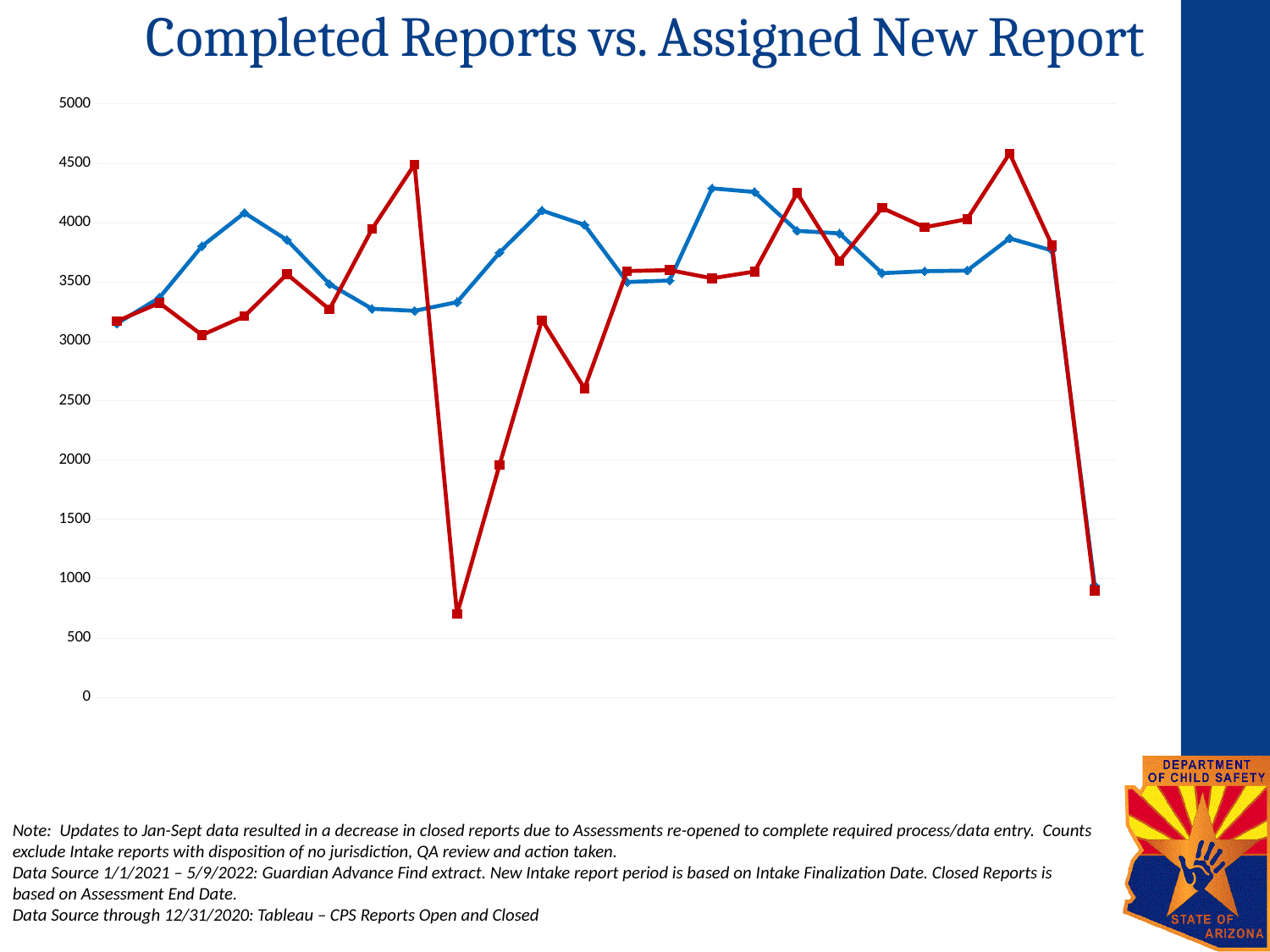

# Completed Reports vs. Assigned New Report

### Chart

| Category | New Reports | Closed Reports |
|---|---|---|
| 43983 | 3149.0 | 3169.0 |
| 44013 | 3367.0 | 3322.0 |
| 44044 | 3801.0 | 3052.0 |
| 44075 | 4081.0 | 3211.0 |
| 44105 | 3853.0 | 3565.0 |
| 44136 | 3481.0 | 3268.0 |
| 44166 | 3273.0 | 3945.0 |
| 44197 | 3256.0 | 4490.0 |
| 44228 | 3329.0 | 700.0 |
| 44256 | 3746.0 | 1958.0 |
| 44287 | 4101.0 | 3178.0 |
| 44317 | 3980.0 | 2603.0 |
| 44348 | 3499.0 | 3591.0 |
| 44398 | 3511.0 | 3599.0 |
| 44429 | 4288.0 | 3530.0 |
| 44460 | 4257.0 | 3587.0 |
| 44490 | 3930.0 | 4250.0 |
| 44521 | 3908.0 | 3677.0 |
| 44551 | 3573.0 | 4123.0 |
| 44562 | 3590.0 | 3960.0 |
| 44593 | 3595.0 | 4028.0 |
| 44621 | 3867.0 | 4582.0 |
| 44652 | 3764.0 | 3807.0 |
| 44682 | 946.0 | 898.0 |
Note:  Updates to Jan-Sept data resulted in a decrease in closed reports due to Assessments re-opened to complete required process/data entry.  Counts exclude Intake reports with disposition of no jurisdiction, QA review and action taken.
Data Source 1/1/2021 – 5/9/2022: Guardian Advance Find extract. New Intake report period is based on Intake Finalization Date. Closed Reports is based on Assessment End Date.
Data Source through 12/31/2020: Tableau – CPS Reports Open and Closed